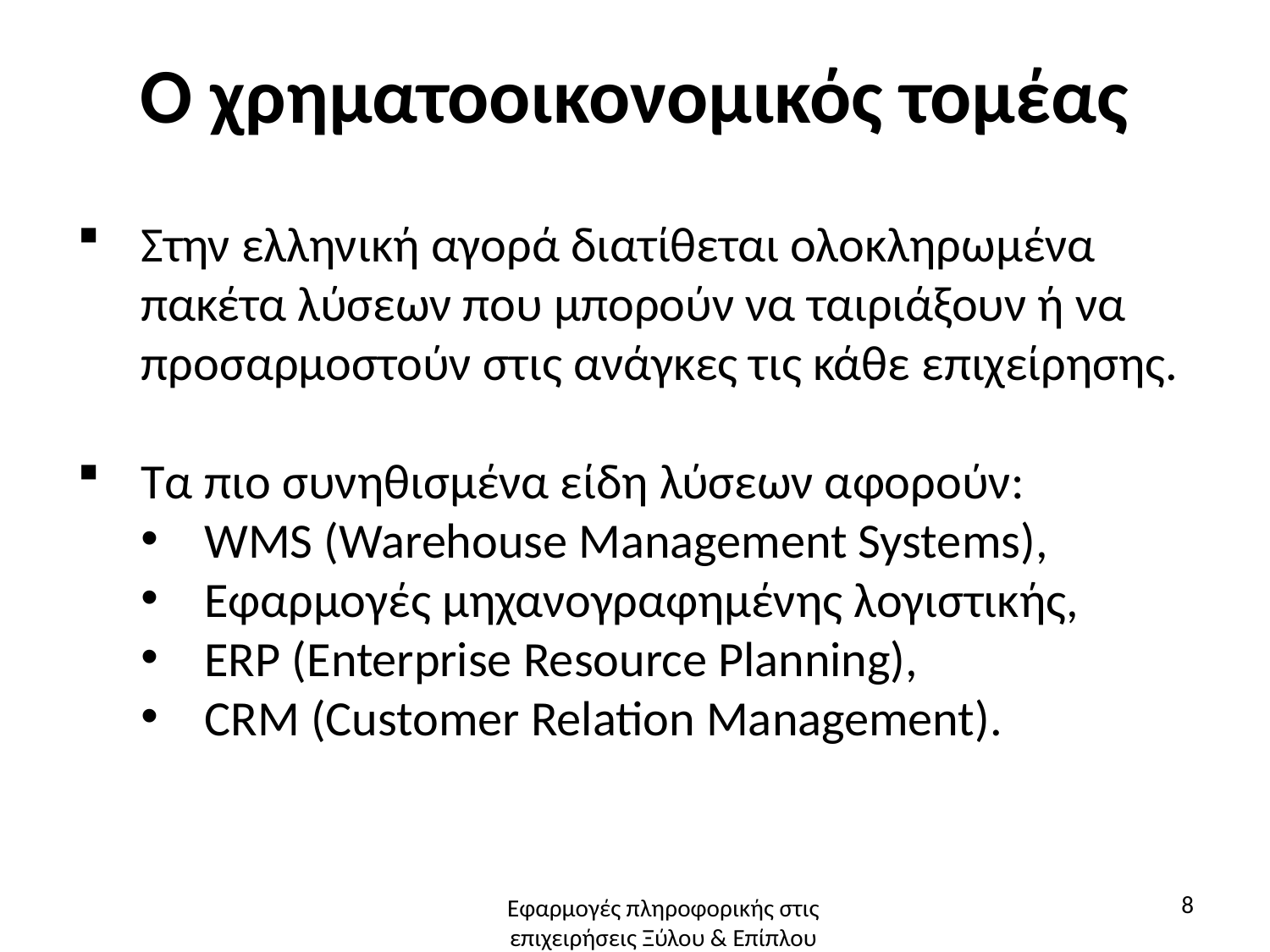

# Ο χρηματοοικονομικός τομέας
Στην ελληνική αγορά διατίθεται ολοκληρωμένα πακέτα λύσεων που μπορούν να ταιριάξουν ή να προσαρμοστούν στις ανάγκες τις κάθε επιχείρησης.

Τα πιο συνηθισμένα είδη λύσεων αφορούν:
WMS (Warehouse Management Systems),
Εφαρμογές μηχανογραφημένης λογιστικής,
ERP (Enterprise Resource Planning),
CRM (Customer Relation Management).
8
Εφαρμογές πληροφορικής στις επιχειρήσεις Ξύλου & Επίπλου